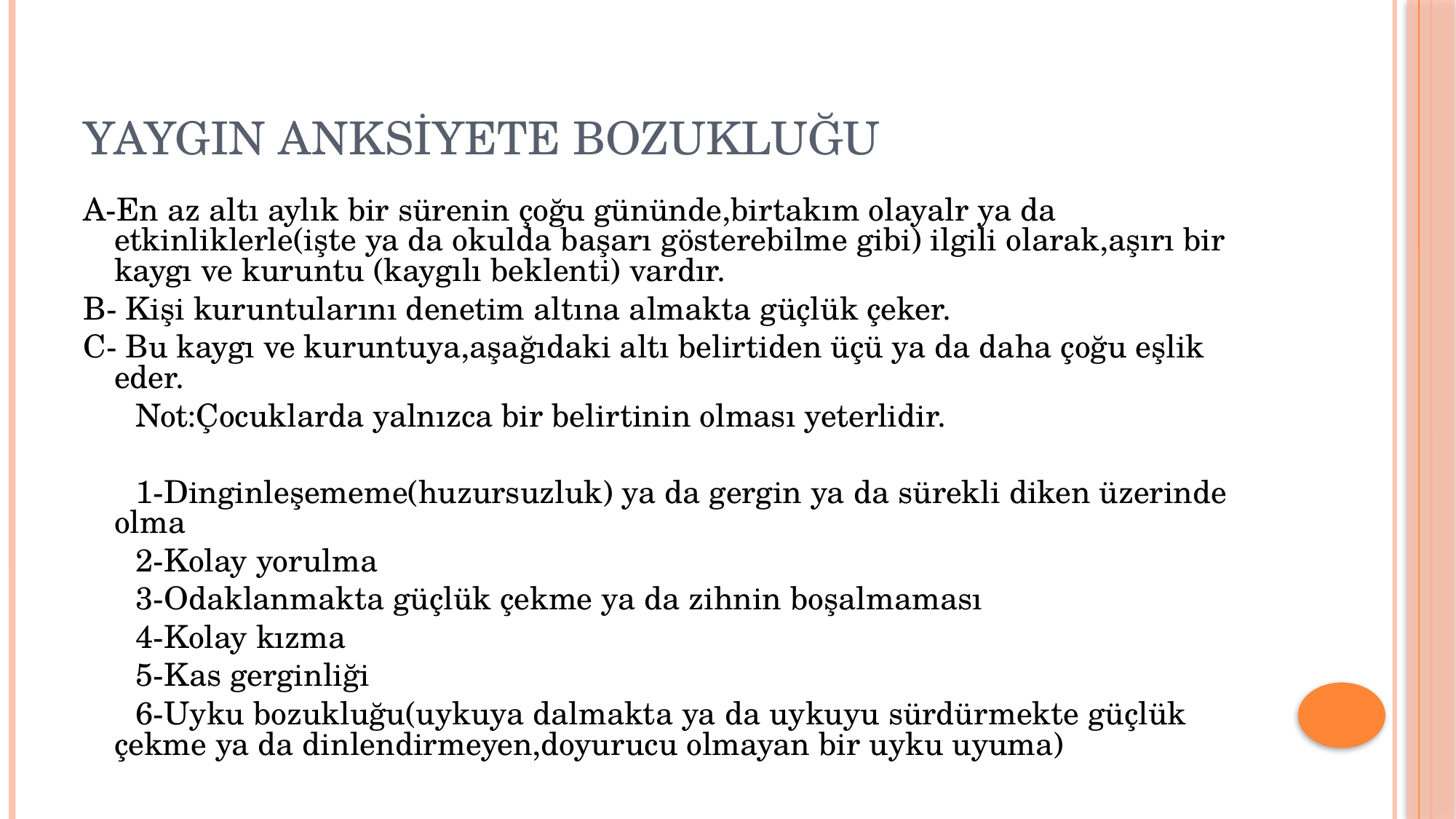

# Yaygın anksiyete bozukluğu
A-En az altı aylık bir sürenin çoğu gününde,birtakım olayalr ya da etkinliklerle(işte ya da okulda başarı gösterebilme gibi) ilgili olarak,aşırı bir kaygı ve kuruntu (kaygılı beklenti) vardır.
B- Kişi kuruntularını denetim altına almakta güçlük çeker.
C- Bu kaygı ve kuruntuya,aşağıdaki altı belirtiden üçü ya da daha çoğu eşlik eder.
      Not:Çocuklarda yalnızca bir belirtinin olması yeterlidir.

      1-Dinginleşememe(huzursuzluk) ya da gergin ya da sürekli diken üzerinde olma
      2-Kolay yorulma
      3-Odaklanmakta güçlük çekme ya da zihnin boşalmaması
      4-Kolay kızma
      5-Kas gerginliği
      6-Uyku bozukluğu(uykuya dalmakta ya da uykuyu sürdürmekte güçlük çekme ya da dinlendirmeyen,doyurucu olmayan bir uyku uyuma)